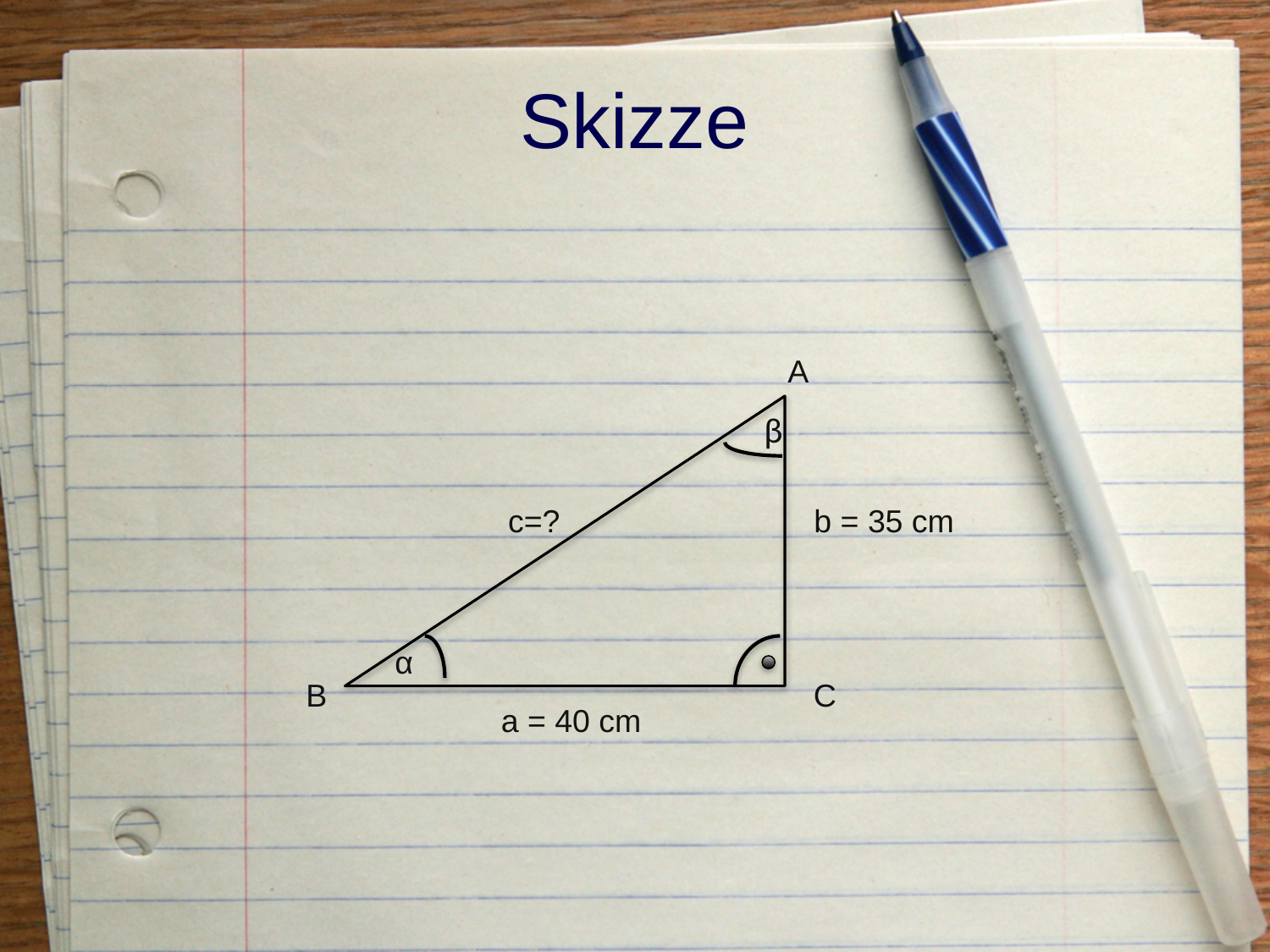

# Skizze
A

β
c=?
b = 35 cm
α

B
C
a = 40 cm